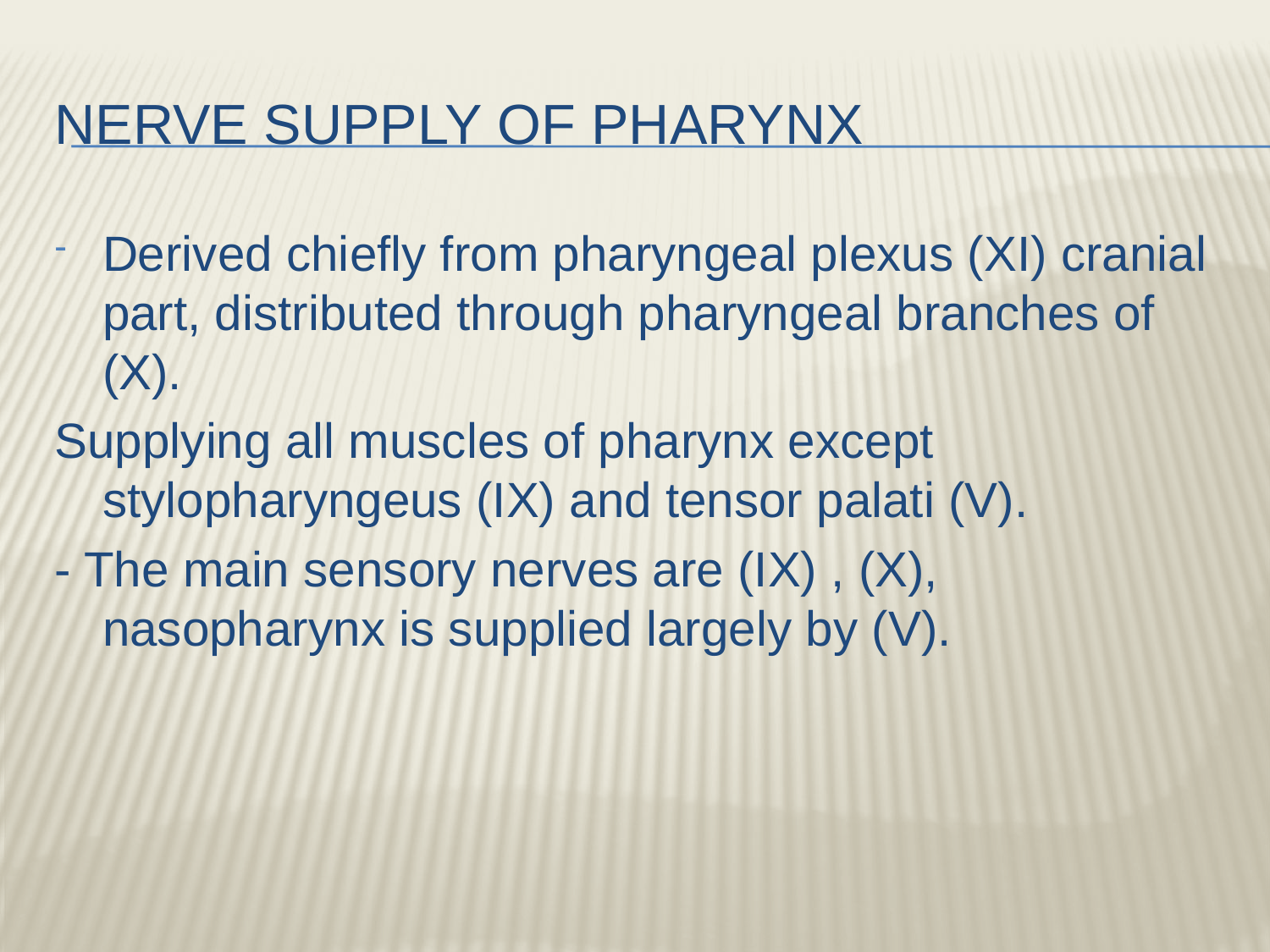

# Nerve supply of Pharynx
Derived chiefly from pharyngeal plexus (XI) cranial part, distributed through pharyngeal branches of (X).
Supplying all muscles of pharynx except stylopharyngeus (IX) and tensor palati (V).
- The main sensory nerves are (IX) , (X), nasopharynx is supplied largely by (V).